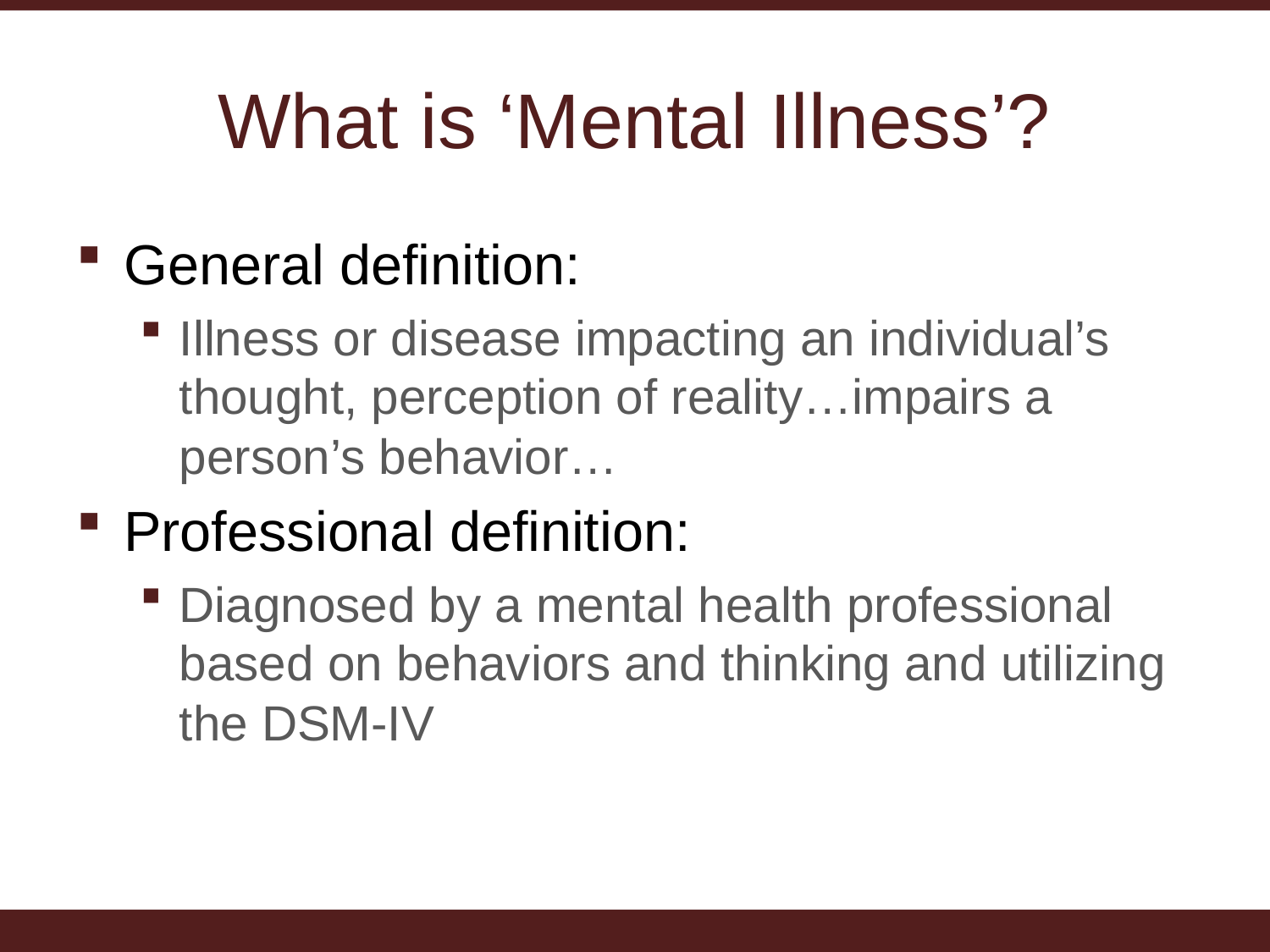

# What is ‘Mental Illness’?
General definition:
Illness or disease impacting an individual’s thought, perception of reality…impairs a person’s behavior…
Professional definition:
Diagnosed by a mental health professional based on behaviors and thinking and utilizing the DSM-IV